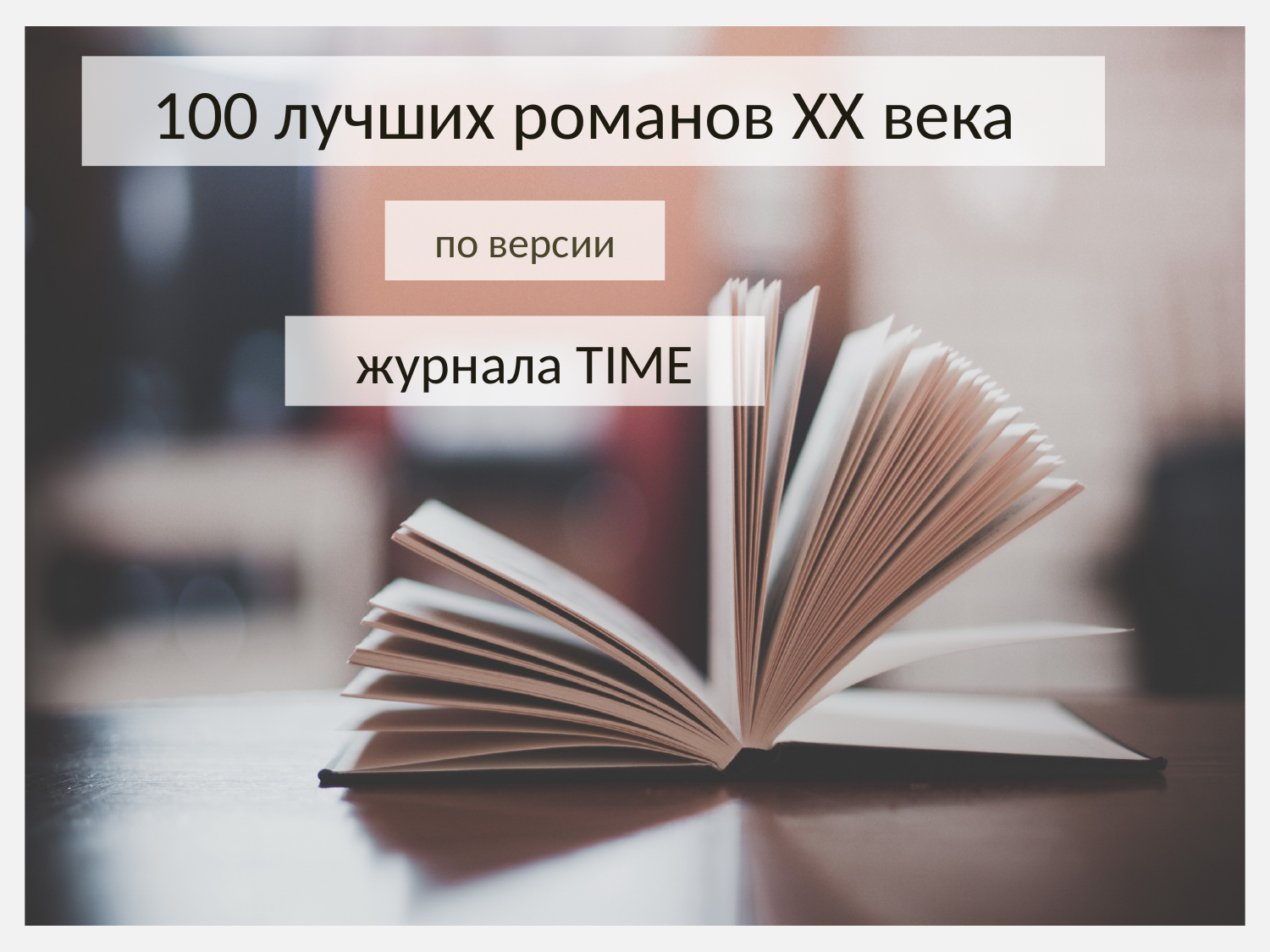

100 лучших романов XX века
по версии
журнала TIME